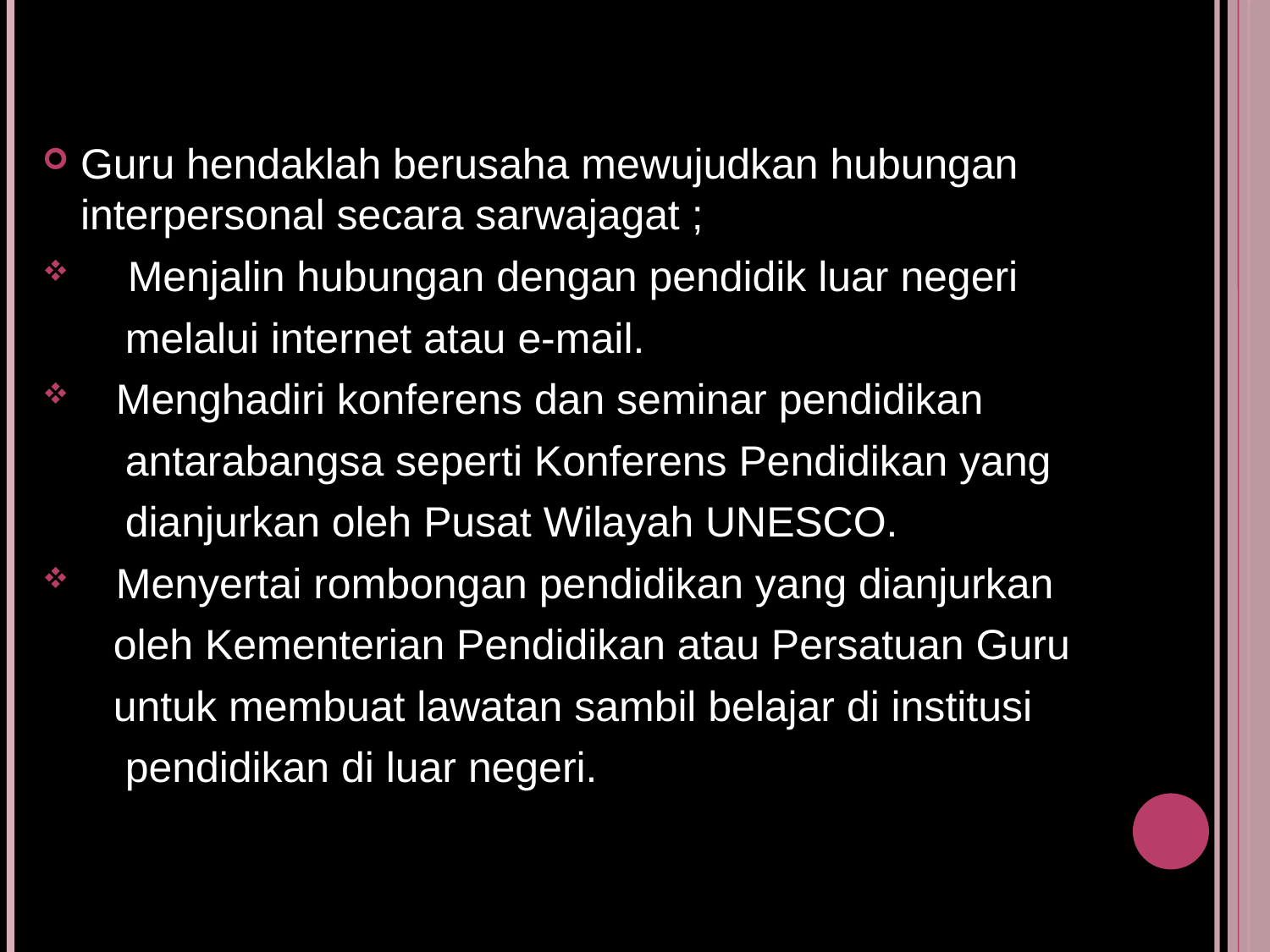

Guru hendaklah berusaha mewujudkan hubungan interpersonal secara sarwajagat ;
    Menjalin hubungan dengan pendidik luar negeri
       melalui internet atau e-mail.
   Menghadiri konferens dan seminar pendidikan
       antarabangsa seperti Konferens Pendidikan yang
       dianjurkan oleh Pusat Wilayah UNESCO.
   Menyertai rombongan pendidikan yang dianjurkan
      oleh Kementerian Pendidikan atau Persatuan Guru
      untuk membuat lawatan sambil belajar di institusi
       pendidikan di luar negeri.